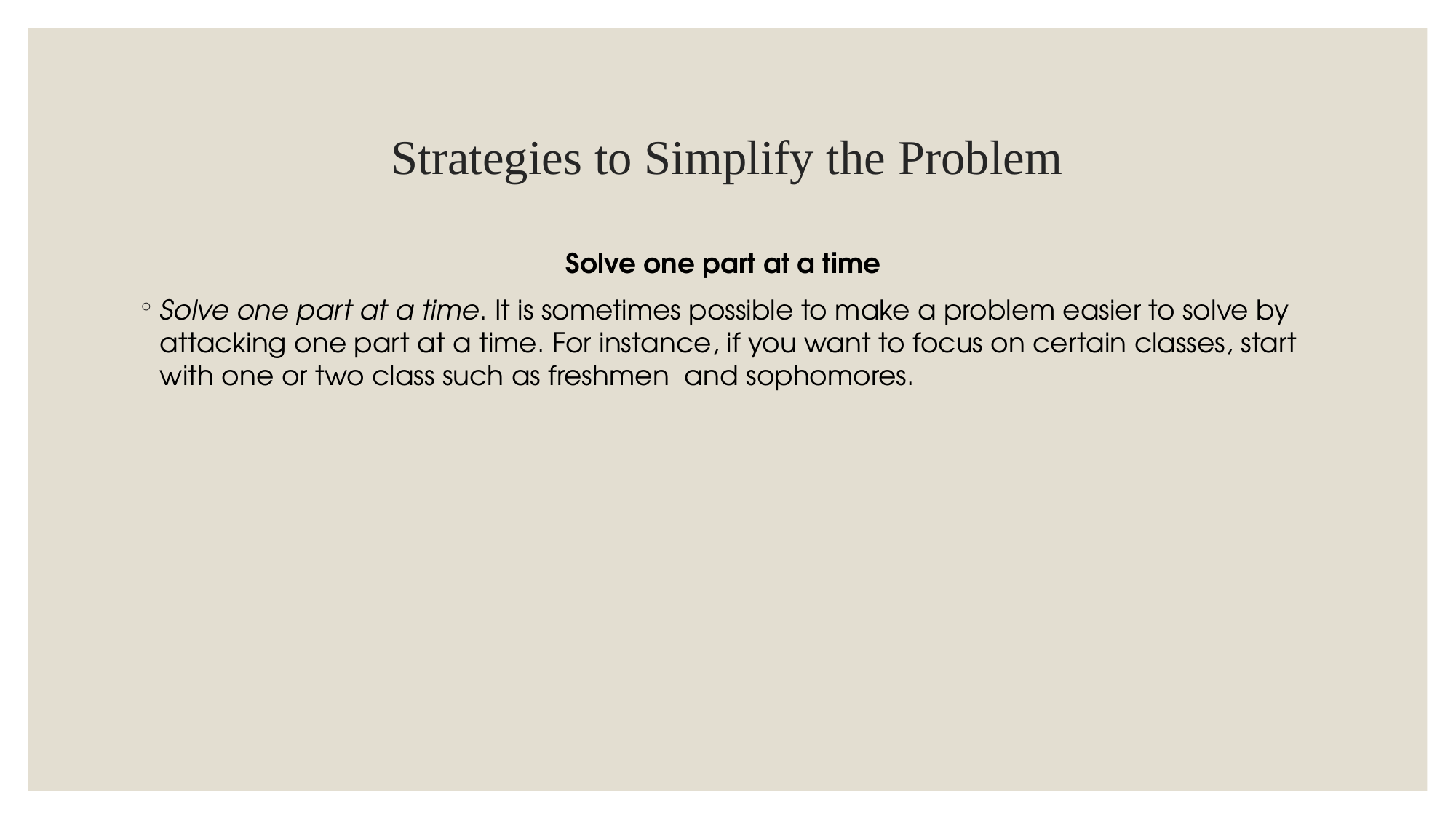

# Strategies to Simplify the Problem
                                                        Solve one part at a time
Solve one part at a time. It is sometimes possible to make a problem easier to solve by attacking one part at a time. For instance, if you want to focus on certain classes, start with one or two class such as freshmen  and sophomores.